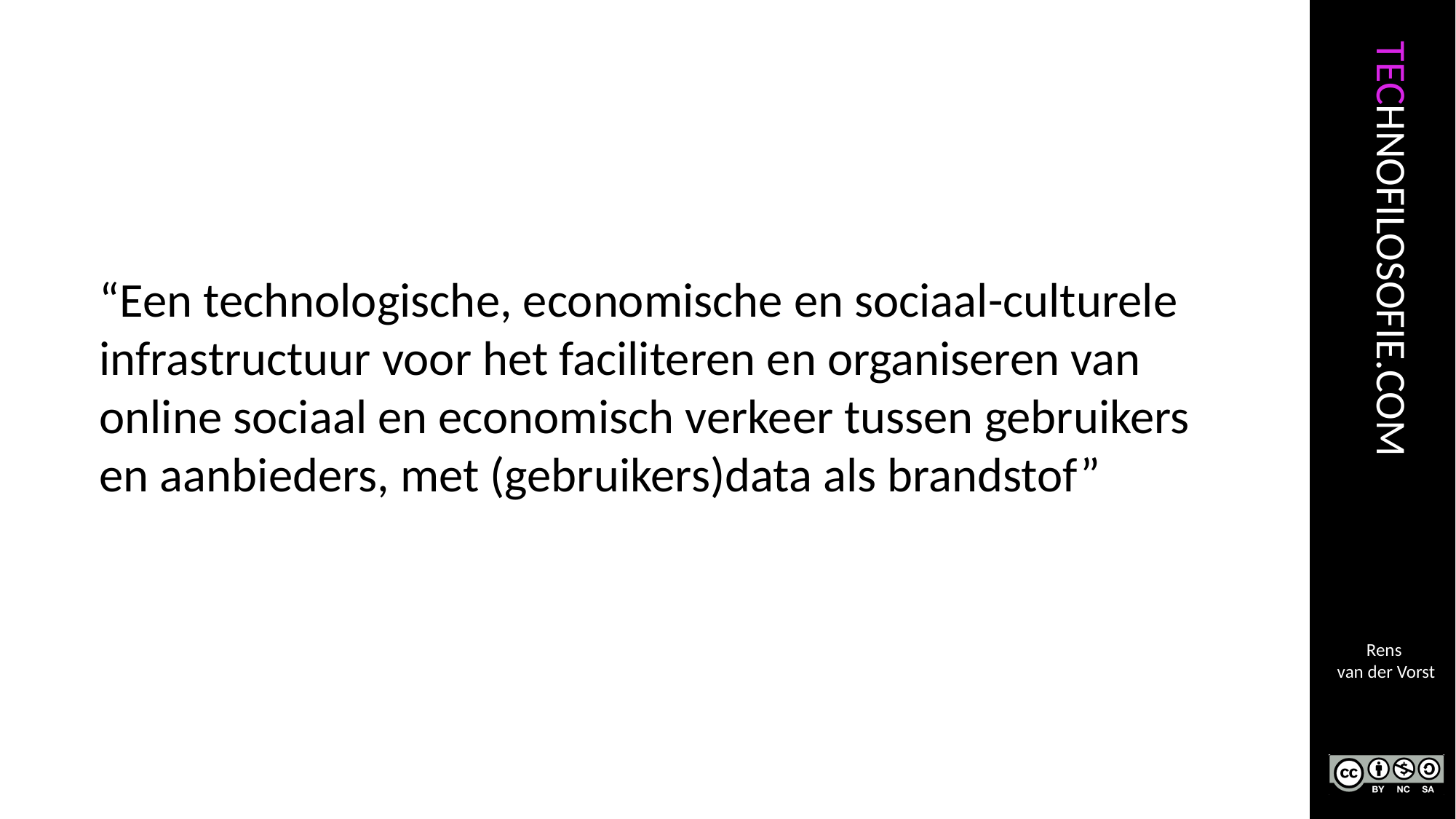

“Een technologische, economische en sociaal-culturele
infrastructuur voor het faciliteren en organiseren van
online sociaal en economisch verkeer tussen gebruikers
en aanbieders, met (gebruikers)data als brandstof”